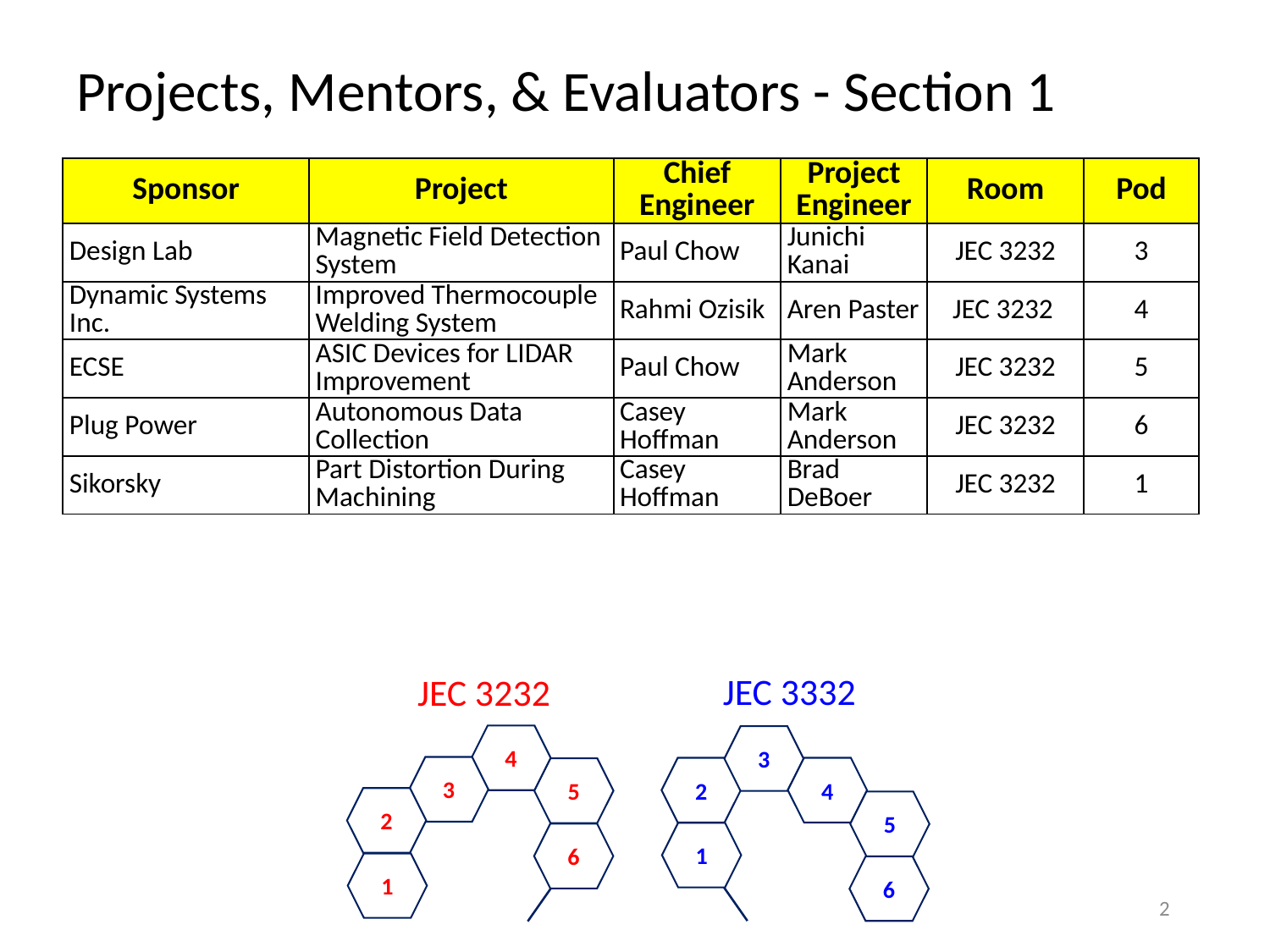

# Projects, Mentors, & Evaluators - Section 1
| Sponsor | Project | Chief Engineer | Project Engineer | Room | Pod |
| --- | --- | --- | --- | --- | --- |
| Design Lab | Magnetic Field Detection System | Paul Chow | Junichi Kanai | JEC 3232 | 3 |
| Dynamic Systems Inc. | Improved Thermocouple Welding System | Rahmi Ozisik | Aren Paster | JEC 3232 | 4 |
| ECSE | ASIC Devices for LIDAR Improvement | Paul Chow | Mark Anderson | JEC 3232 | 5 |
| Plug Power | Autonomous Data Collection | Casey Hoffman | Mark Anderson | JEC 3232 | 6 |
| Sikorsky | Part Distortion During Machining | Casey Hoffman | Brad DeBoer | JEC 3232 | 1 |
JEC 3332
JEC 3232
4
3
5
2
6
1
3
2
4
5
1
6
2